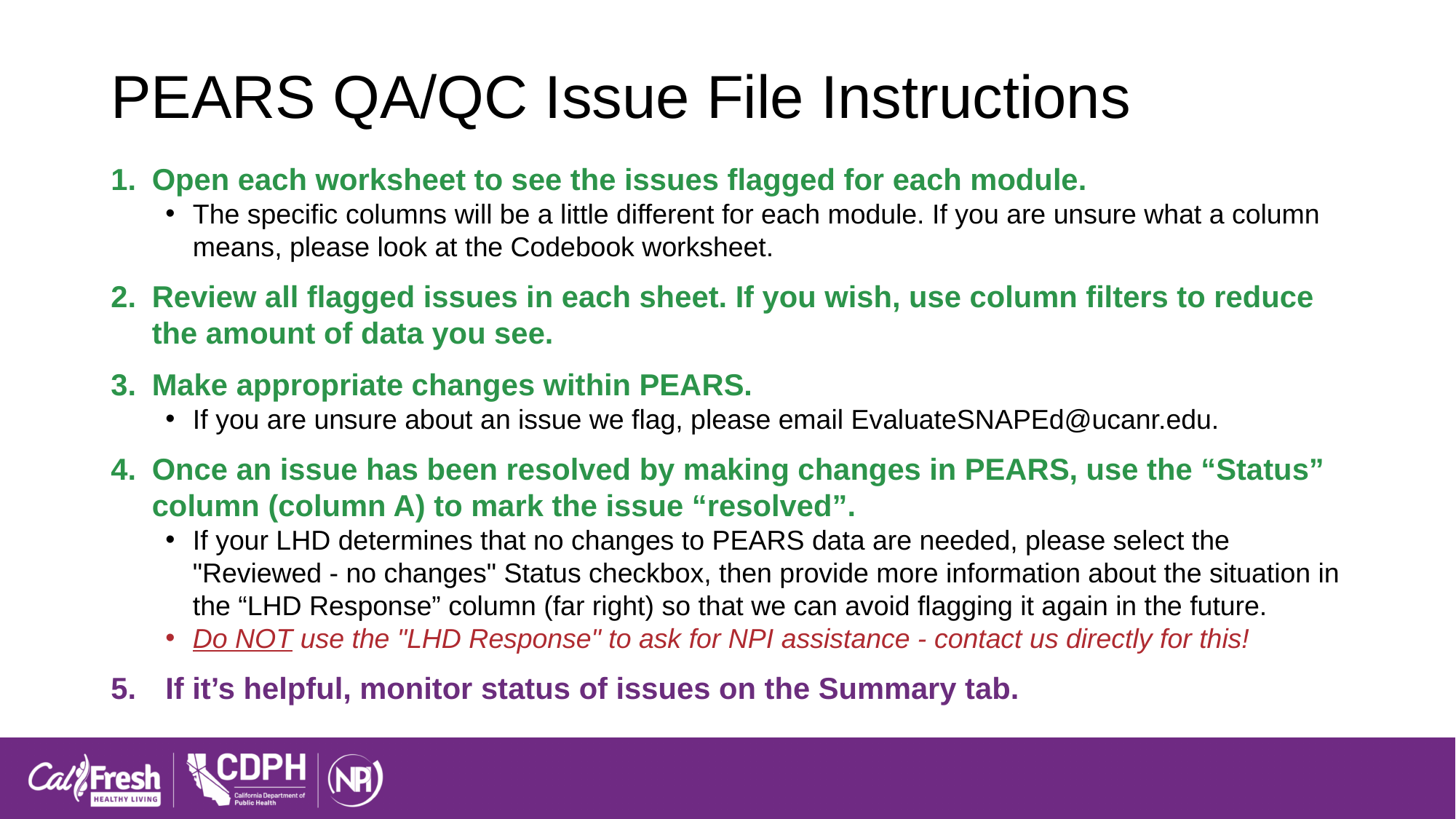

# PEARS QA/QC Issue File Instructions
Open each worksheet to see the issues flagged for each module.
The specific columns will be a little different for each module. If you are unsure what a column means, please look at the Codebook worksheet.
Review all flagged issues in each sheet. If you wish, use column filters to reduce the amount of data you see.
Make appropriate changes within PEARS.
If you are unsure about an issue we flag, please email EvaluateSNAPEd@ucanr.edu.
Once an issue has been resolved by making changes in PEARS, use the “Status” column (column A) to mark the issue “resolved”.
If your LHD determines that no changes to PEARS data are needed, please select the "Reviewed - no changes" Status checkbox, then provide more information about the situation in the “LHD Response” column (far right) so that we can avoid flagging it again in the future.
Do NOT use the "LHD Response" to ask for NPI assistance - contact us directly for this!
If it’s helpful, monitor status of issues on the Summary tab.